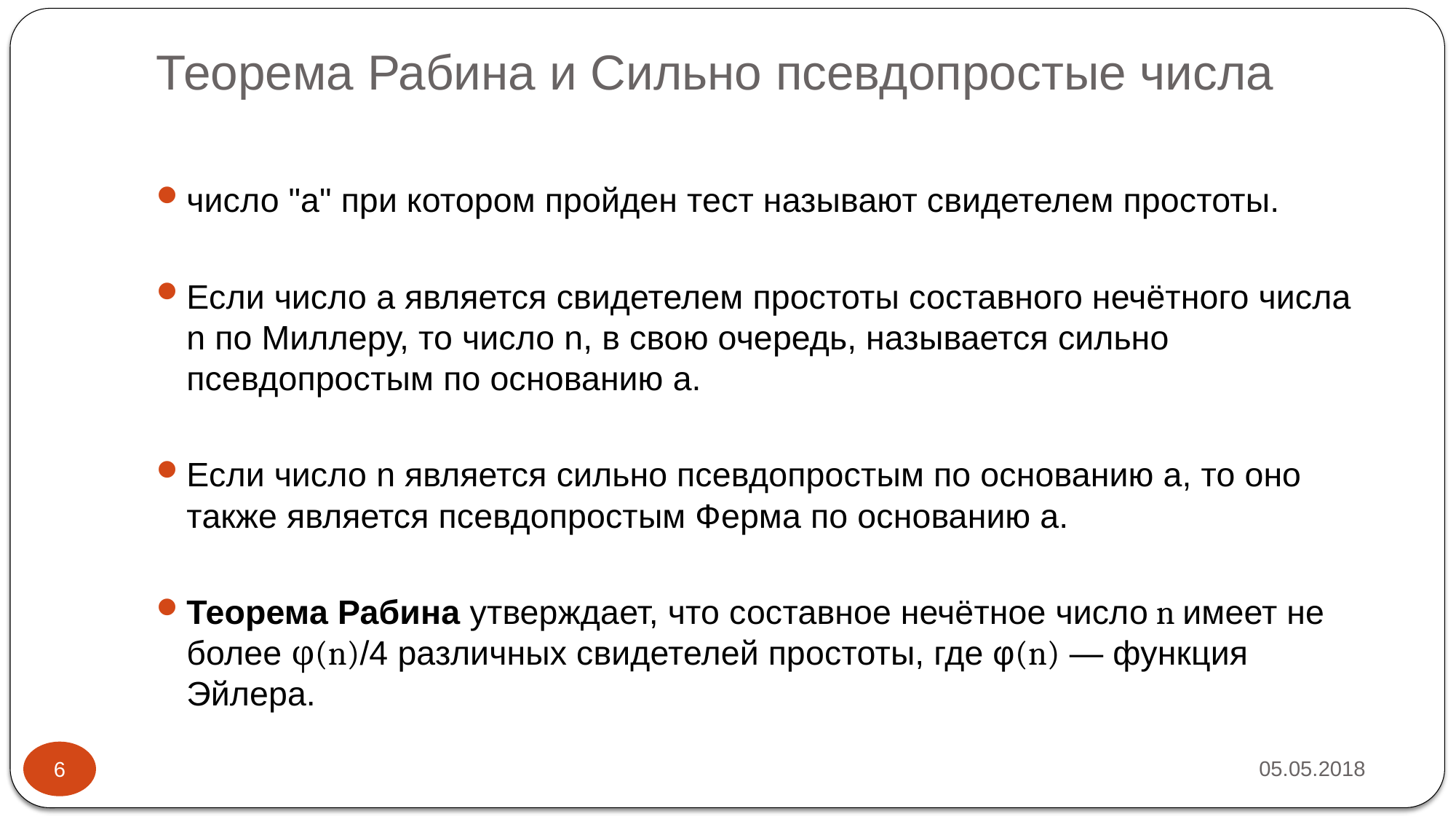

# Теорема Рабина и Сильно псевдопростые числа
число "a" при котором пройден тест называют свидетелем простоты.

Если число a является свидетелем простоты составного нечётного числа n по Миллеру, то число n, в свою очередь, называется сильно псевдопростым по основанию a.

Если число n является сильно псевдопростым по основанию a, то оно также является псевдопростым Ферма по основанию a.

Теорема Рабина утверждает, что составное нечётное число n имеет не более φ(n)/4 различных свидетелей простоты, где φ(n) — функция Эйлера.

05.05.2018
6